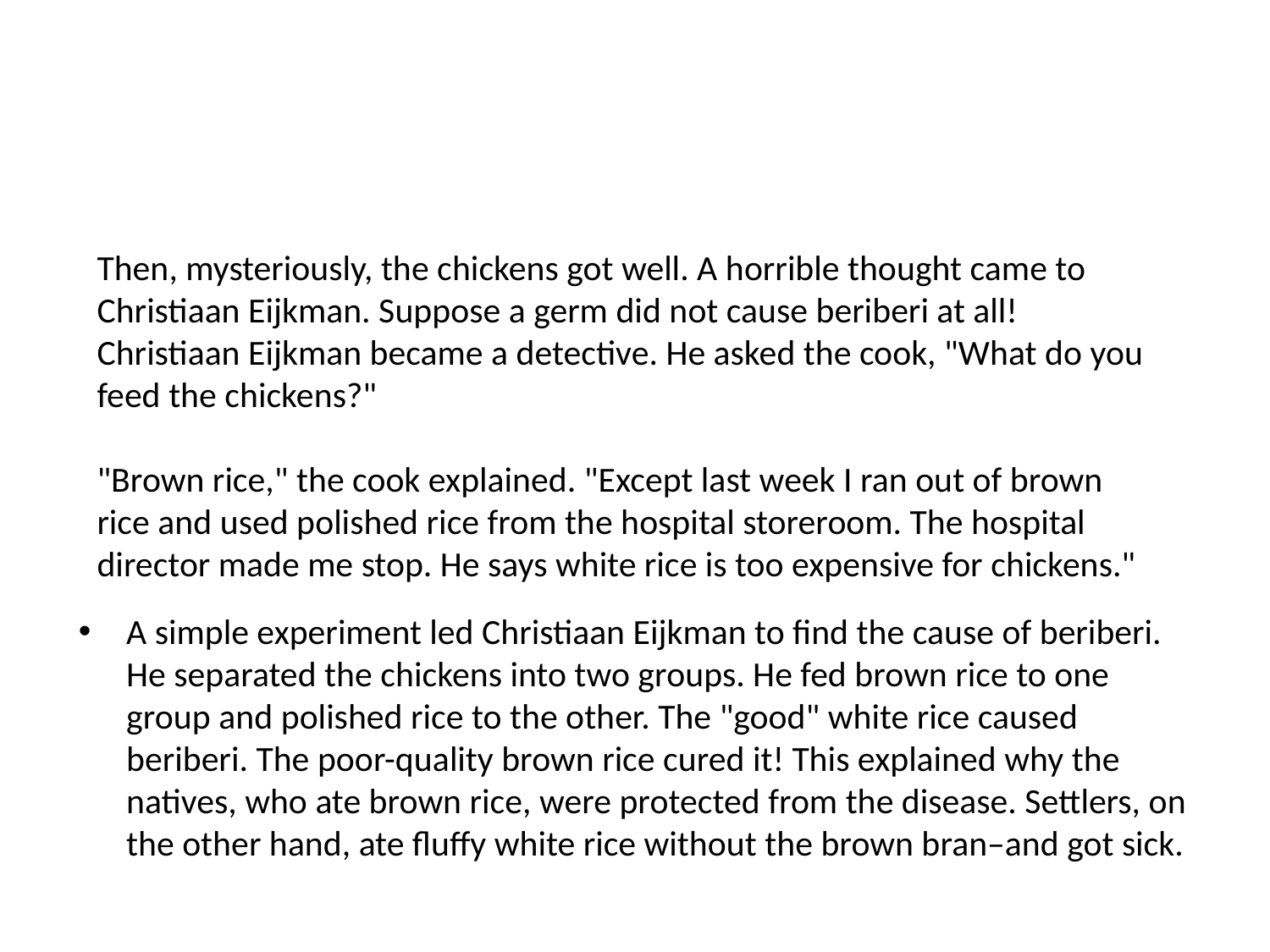

#
Then, mysteriously, the chickens got well. A horrible thought came to Christiaan Eijkman. Suppose a germ did not cause beriberi at all! Christiaan Eijkman became a detective. He asked the cook, "What do you feed the chickens?"

"Brown rice," the cook explained. "Except last week I ran out of brown rice and used polished rice from the hospital storeroom. The hospital director made me stop. He says white rice is too expensive for chickens."
A simple experiment led Christiaan Eijkman to find the cause of beriberi. He separated the chickens into two groups. He fed brown rice to one group and polished rice to the other. The "good" white rice caused beriberi. The poor-quality brown rice cured it! This explained why the natives, who ate brown rice, were protected from the disease. Settlers, on the other hand, ate fluffy white rice without the brown bran–and got sick.